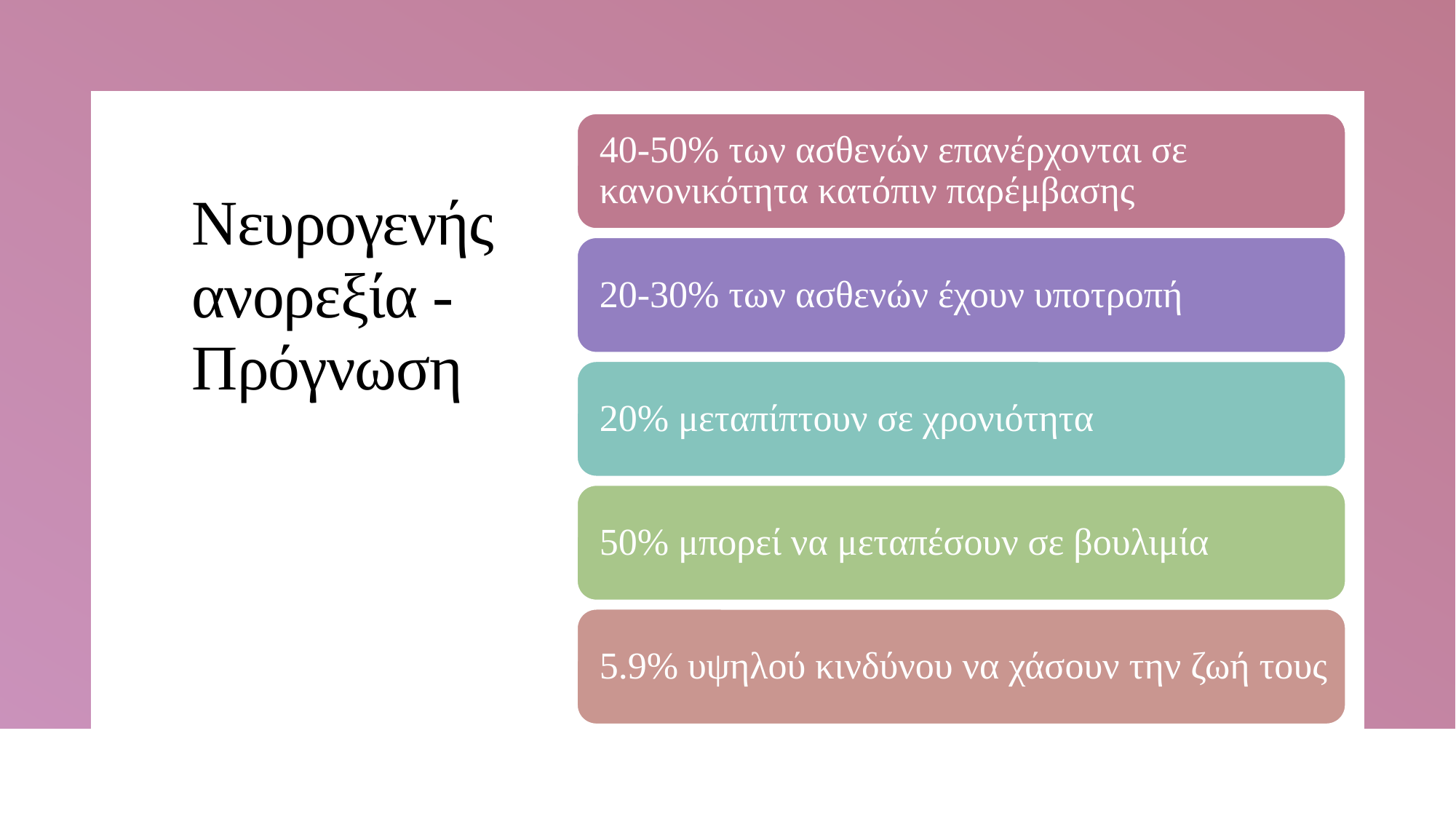

40-50% των ασθενών επανέρχονται σε κανονικότητα κατόπιν παρέμβασης
20-30% των ασθενών έχουν υποτροπή
20% μεταπίπτουν σε χρονιότητα
50% μπορεί να μεταπέσουν σε βουλιμία
5.9% υψηλού κινδύνου να χάσουν την ζωή τους
# Νευρογενής ανορεξία - Πρόγνωση